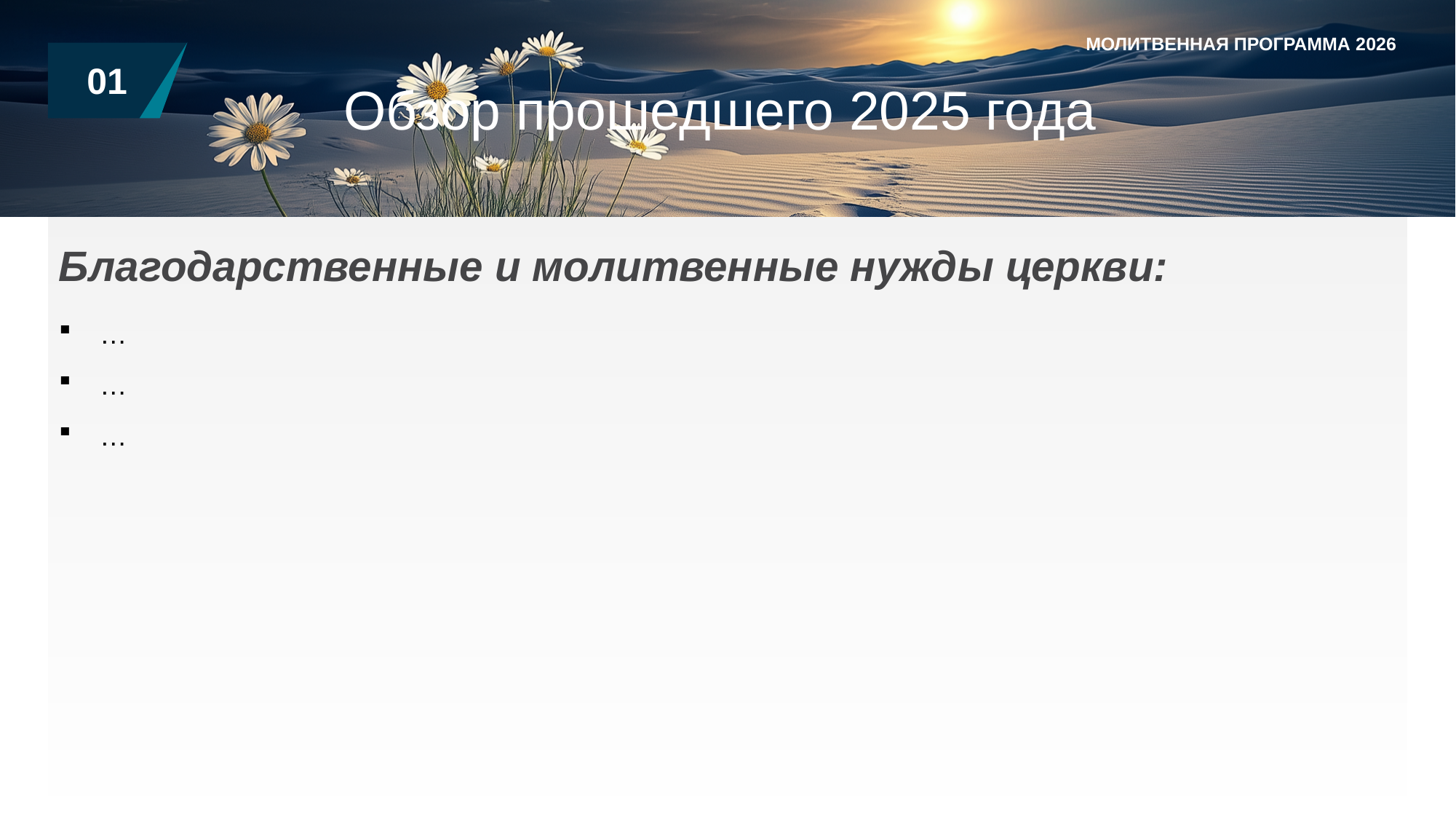

МОЛИТВЕННАЯ ПРОГРАММА 2026

01
Обзор прошедшего 2025 года

Благодарственные и молитвенные нужды церкви:
…
…
…